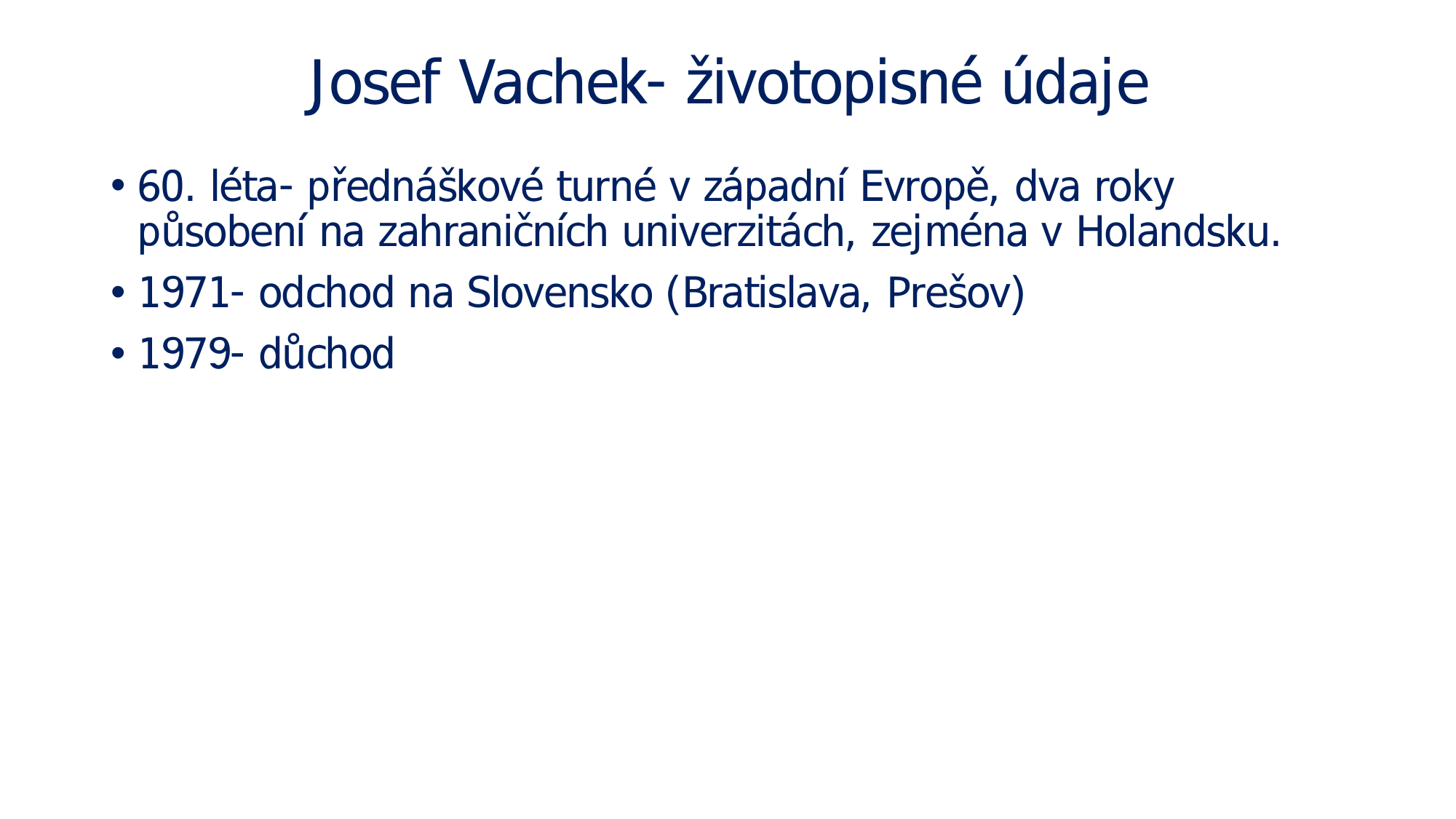

# Josef Vachek- životopisné údaje
60. léta- přednáškové turné v západní Evropě, dva roky působení na zahraničních univerzitách, zejména v Holandsku.
1971- odchod na Slovensko (Bratislava, Prešov)
1979- důchod